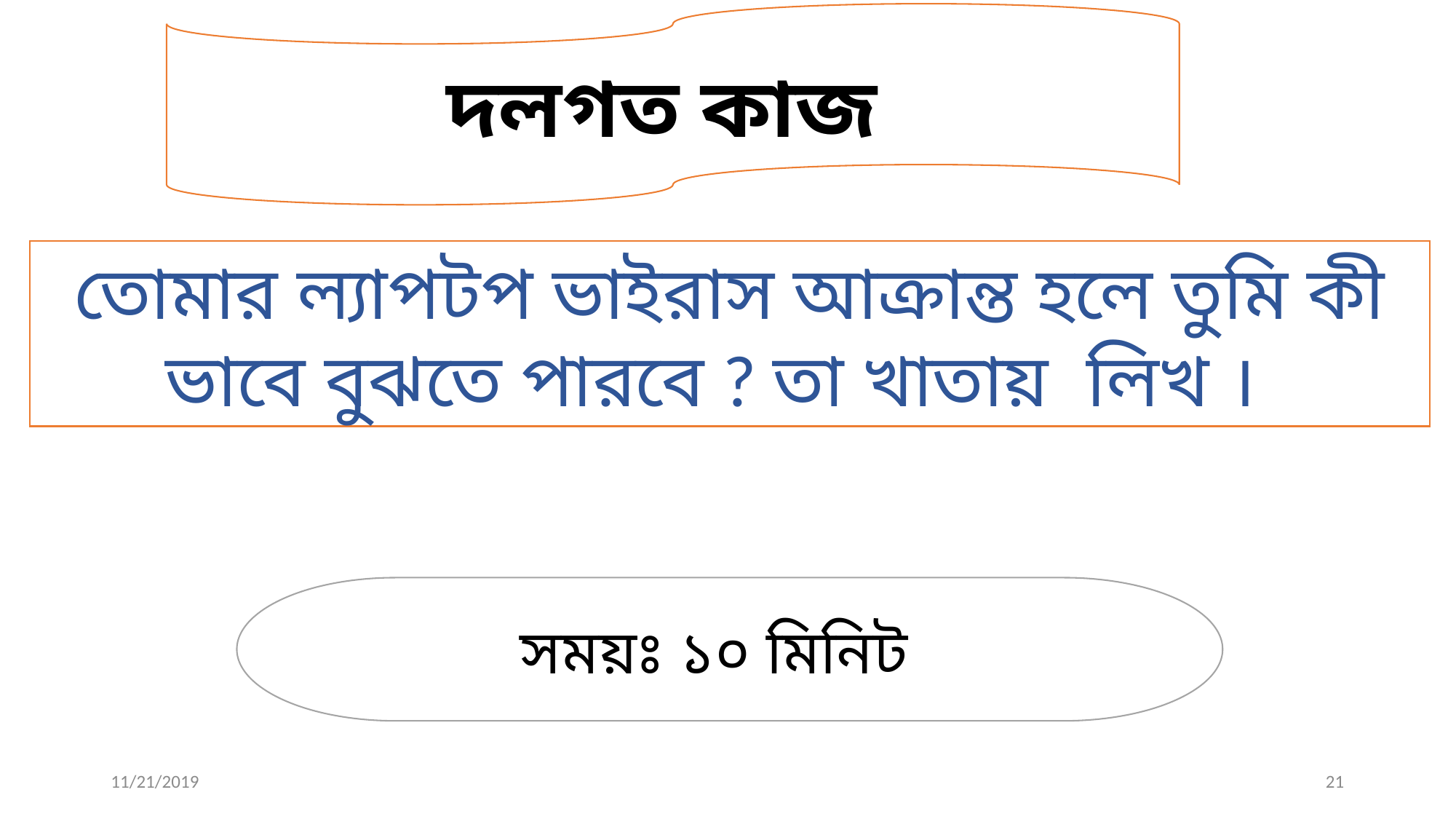

দলগত কাজ
তোমার ল্যাপটপ ভাইরাস আক্রান্ত হলে তুমি কী ভাবে বুঝতে পারবে ? তা খাতায়  লিখ ।
সময়ঃ ১০ মিনিট

11/21/2019
Khandoker Mufakkher Hossain
21